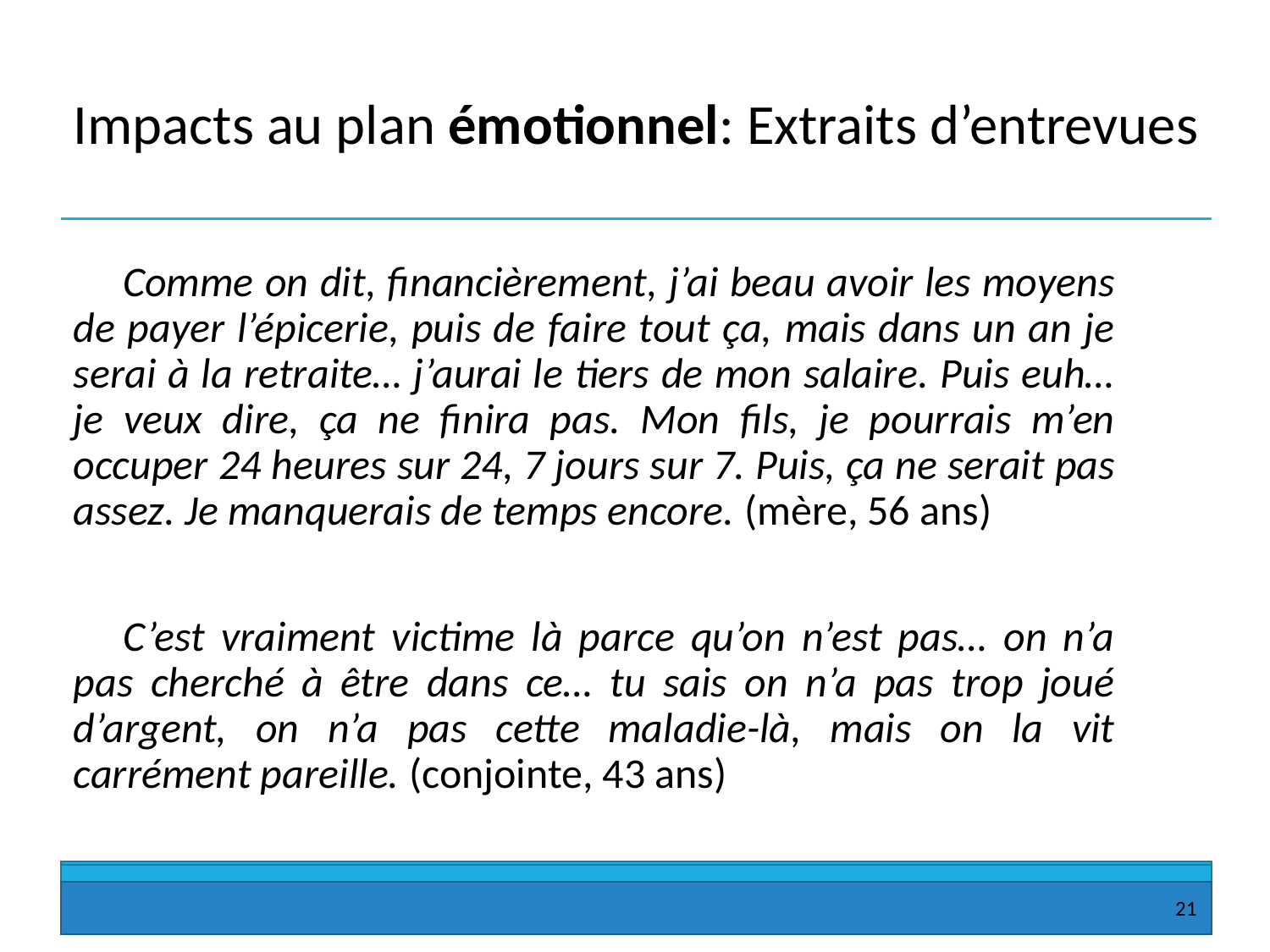

# Impacts au plan émotionnel: Extraits d’entrevues
Comme on dit, financièrement, j’ai beau avoir les moyens de payer l’épicerie, puis de faire tout ça, mais dans un an je serai à la retraite… j’aurai le tiers de mon salaire. Puis euh… je veux dire, ça ne finira pas. Mon fils, je pourrais m’en occuper 24 heures sur 24, 7 jours sur 7. Puis, ça ne serait pas assez. Je manquerais de temps encore. (mère, 56 ans)

C’est vraiment victime là parce qu’on n’est pas… on n’a pas cherché à être dans ce… tu sais on n’a pas trop joué d’argent, on n’a pas cette maladie-là, mais on la vit carrément pareille. (conjointe, 43 ans)

21